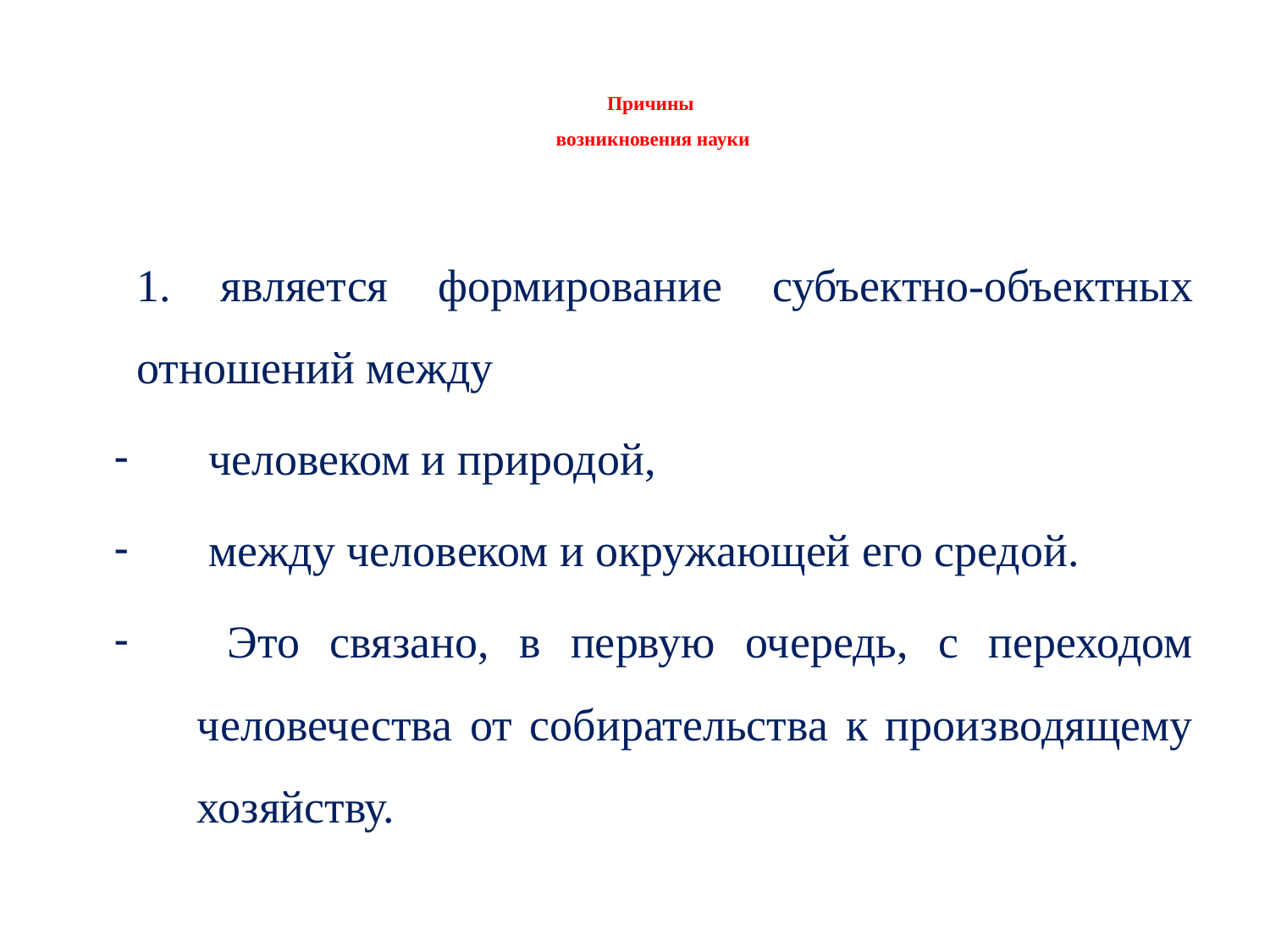

# Причины возникновения науки
1. является формирование субъектно-объектных отношений между
 человеком и природой,
 между человеком и окружающей его средой.
 Это связано, в первую очередь, с переходом человечества от собирательства к производящему хозяйству.